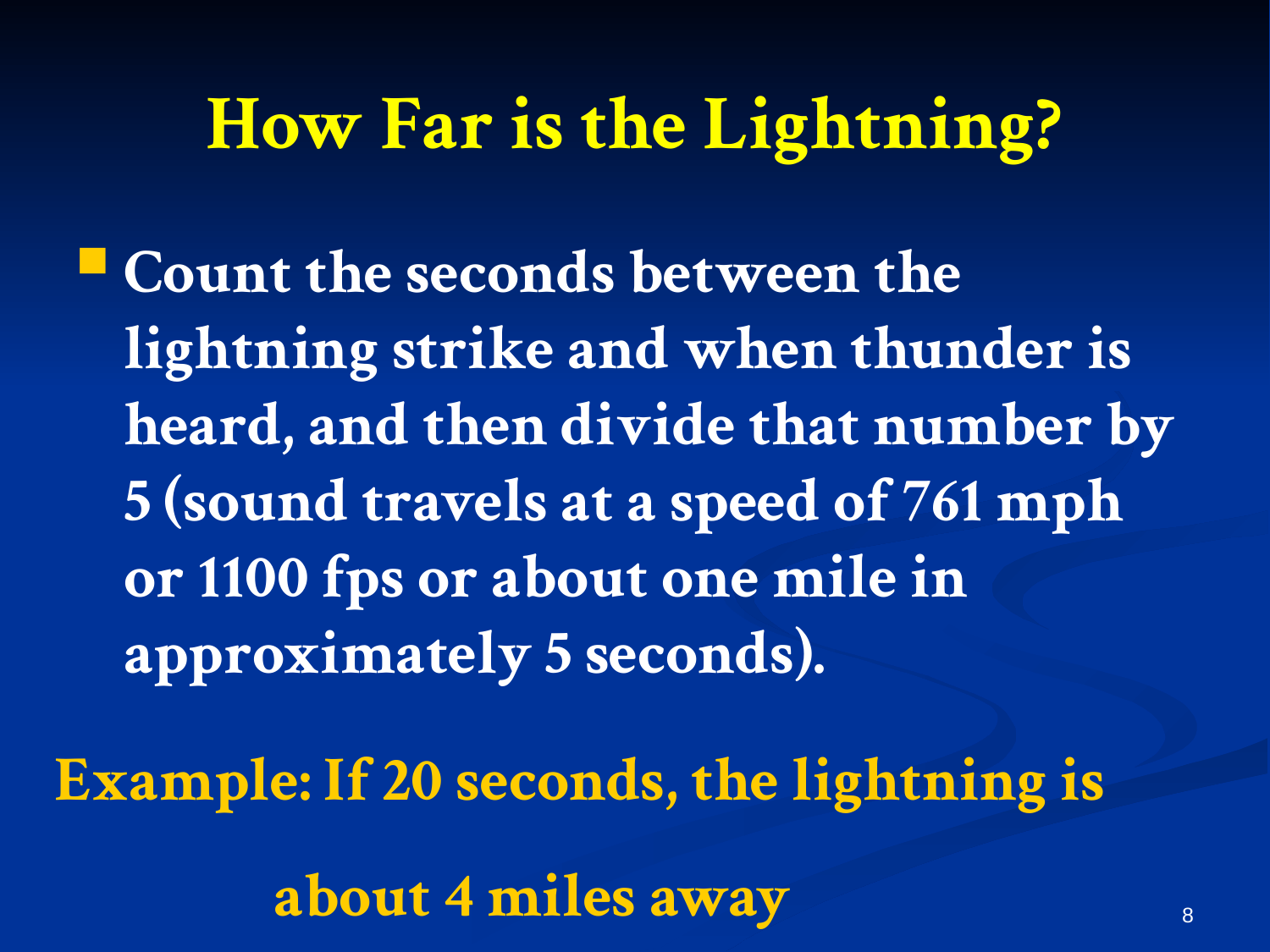

# How Far is the Lightning?
Count the seconds between the lightning strike and when thunder is heard, and then divide that number by 5 (sound travels at a speed of 761 mph or 1100 fps or about one mile in approximately 5 seconds).
Example: If 20 seconds, the lightning is
                 about 4 miles away
8